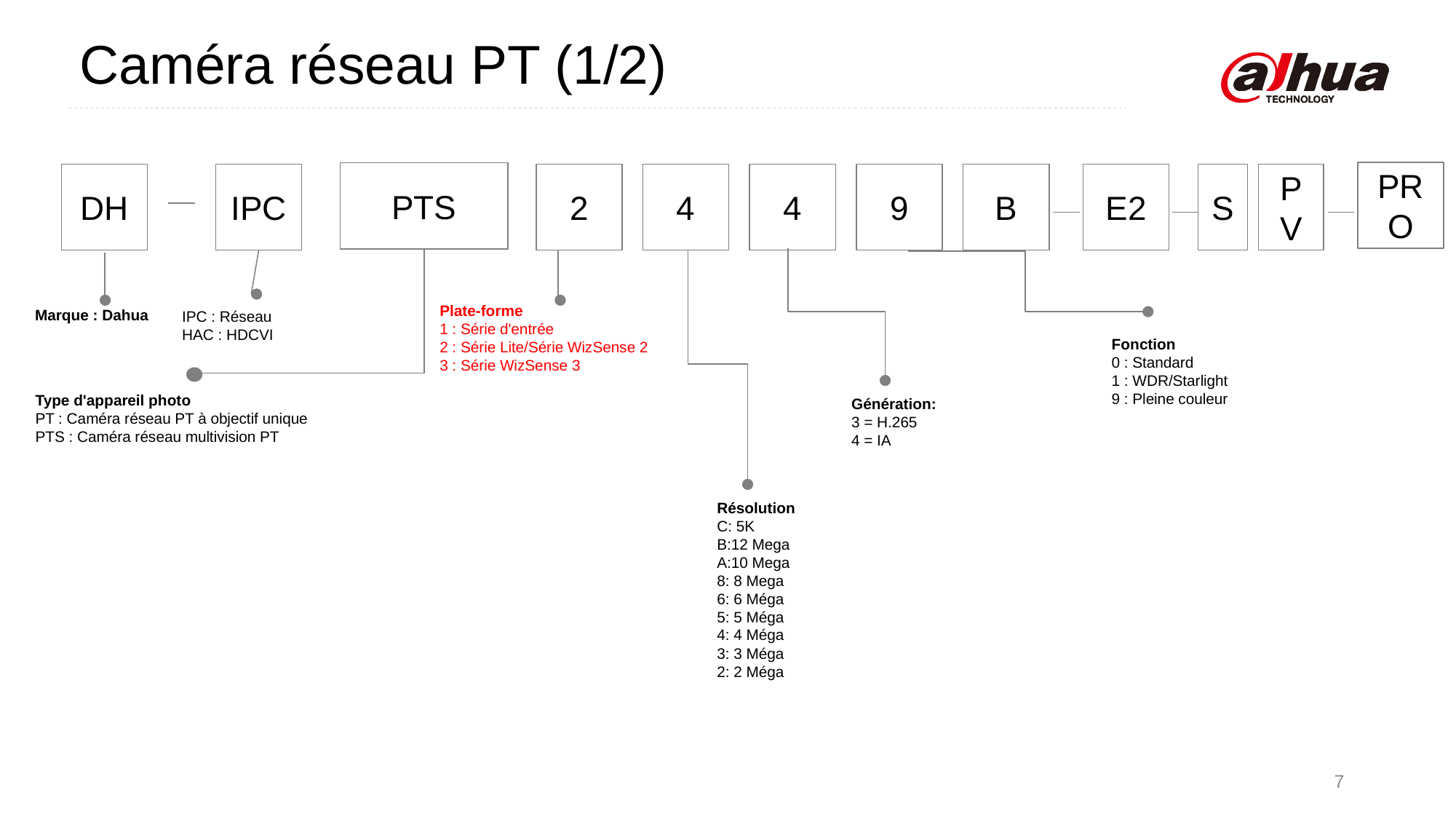

Caméra réseau PT (1/2)
PRO
PTS
DH
IPC
2
4
4
9
B
E2
S
PV

Plate-forme
1 : Série d'entrée
2 : Série Lite/Série WizSense 2
3 : Série WizSense 3
Marque : Dahua
IPC : Réseau
HAC : HDCVI

Fonction
0 : Standard
1 : WDR/Starlight
9 : Pleine couleur

Type d'appareil photo
PT : Caméra réseau PT à objectif unique
PTS : Caméra réseau multivision PT
Génération:
3 = H.265
4 = IA

Résolution
C: 5K
B:12 Mega
A:10 Mega
8: 8 Mega
6: 6 Méga
5: 5 Méga
4: 4 Méga
3: 3 Méga
2: 2 Méga
7